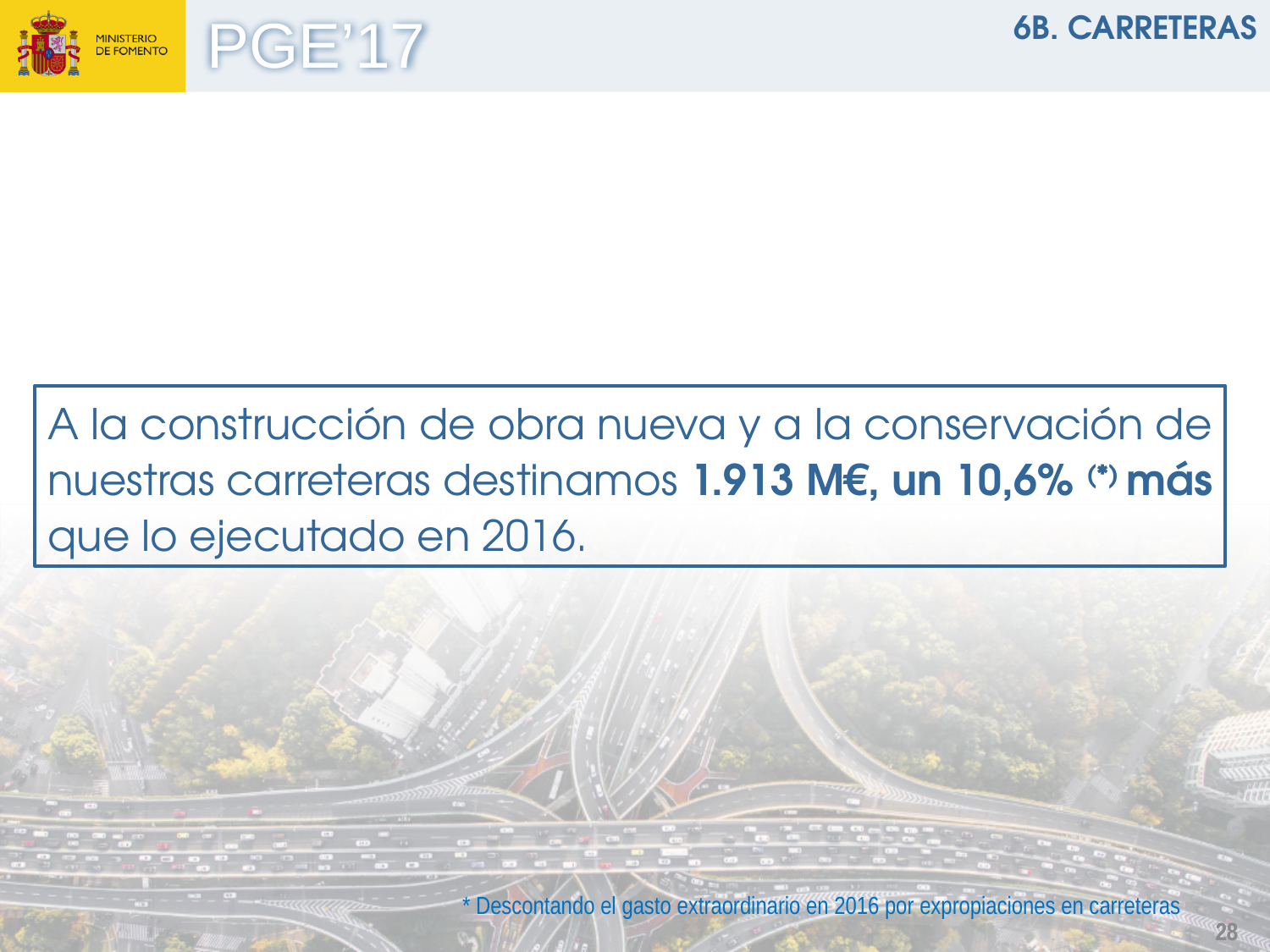

6B. CARRETERAS
A la construcción de obra nueva y a la conservación de nuestras carreteras destinamos 1.913 M€, un 10,6% (*) más que lo ejecutado en 2016.
* Descontando el gasto extraordinario en 2016 por expropiaciones en carreteras
28
28